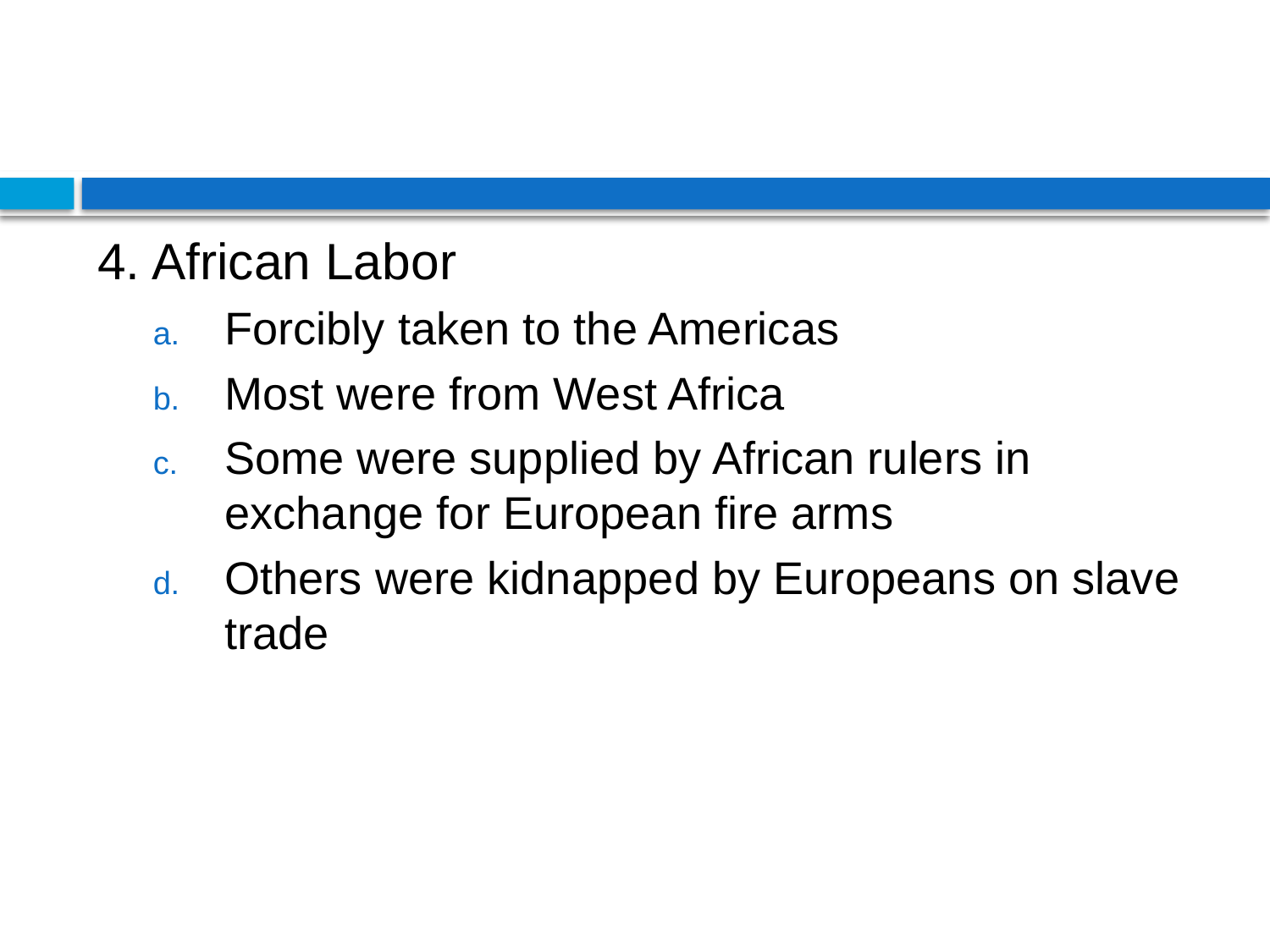

#
4. African Labor
Forcibly taken to the Americas
Most were from West Africa
Some were supplied by African rulers in exchange for European fire arms
Others were kidnapped by Europeans on slave trade